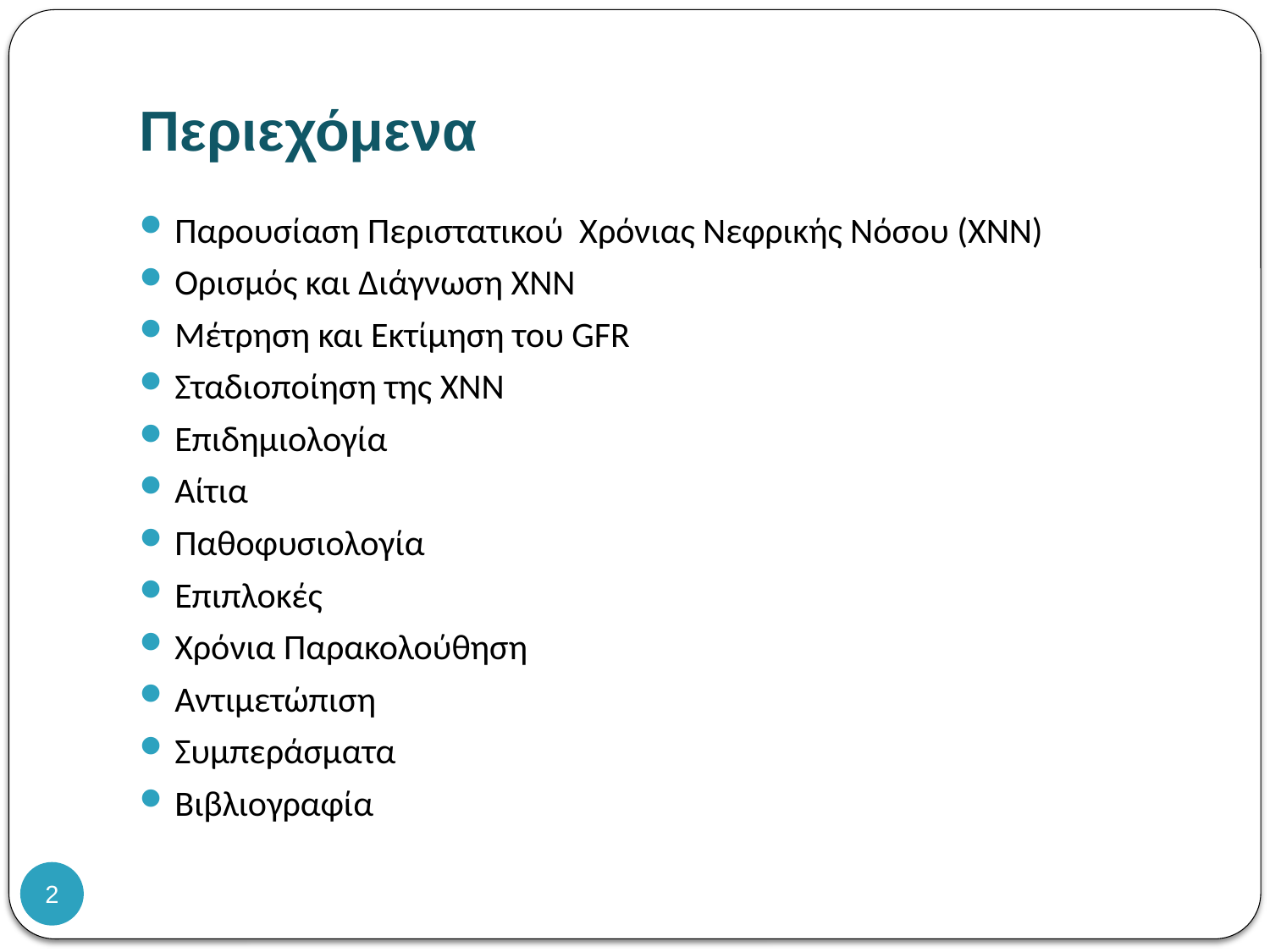

# Περιεχόμενα
Παρουσίαση Περιστατικού  Χρόνιας Νεφρικής Νόσου (ΧΝΝ)
Ορισμός και Διάγνωση ΧΝΝ
Μέτρηση και Εκτίμηση του GFR
Σταδιοποίηση της ΧΝΝ
Επιδημιολογία
Αίτια
Παθοφυσιολογία
Επιπλοκές
Χρόνια Παρακολούθηση
Αντιμετώπιση
Συμπεράσματα
Βιβλιογραφία

2